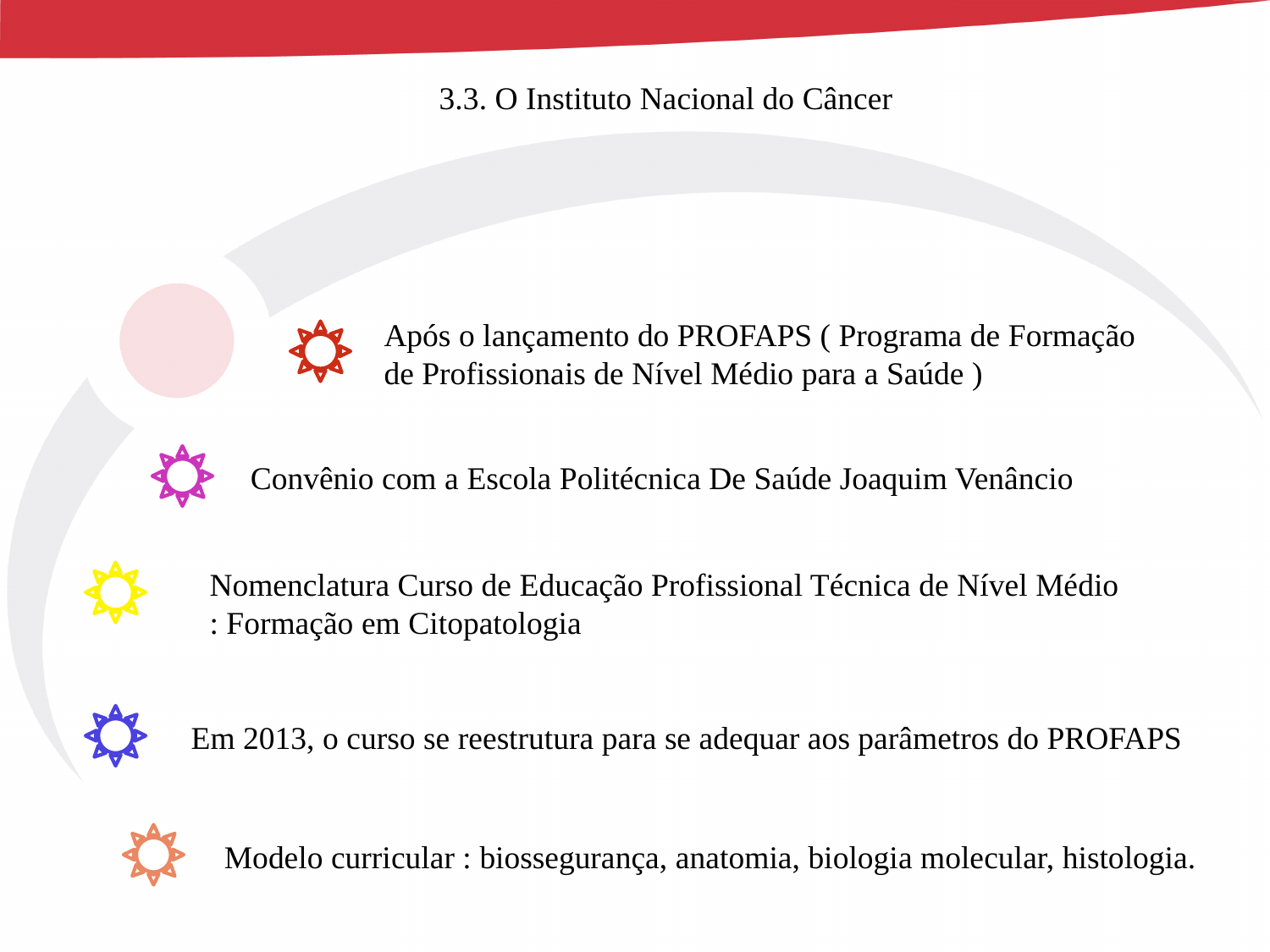

3.3. O Instituto Nacional do Câncer
Após o lançamento do PROFAPS ( Programa de Formação de Profissionais de Nível Médio para a Saúde )

Convênio com a Escola Politécnica De Saúde Joaquim Venâncio
Nomenclatura Curso de Educação Profissional Técnica de Nível Médio : Formação em Citopatologia

Em 2013, o curso se reestrutura para se adequar aos parâmetros do PROFAPS

Modelo curricular : biossegurança, anatomia, biologia molecular, histologia.